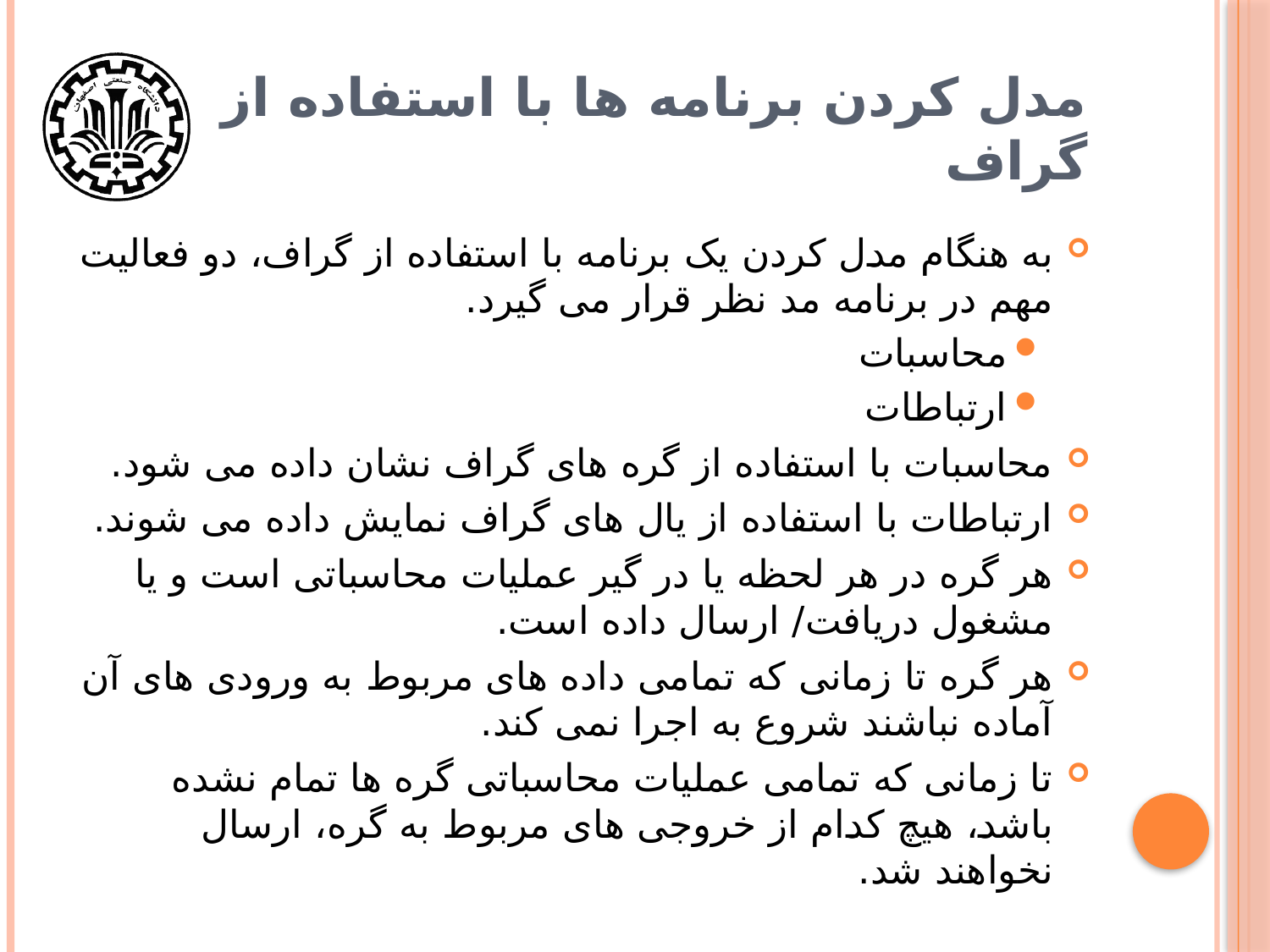

# مدل کردن برنامه ها با استفاده از گراف
به هنگام مدل کردن یک برنامه با استفاده از گراف، دو فعالیت مهم در برنامه مد نظر قرار می گیرد.
محاسبات
ارتباطات
محاسبات با استفاده از گره های گراف نشان داده می شود.
ارتباطات با استفاده از یال های گراف نمایش داده می شوند.
هر گره در هر لحظه یا در گیر عملیات محاسباتی است و یا مشغول دریافت/ ارسال داده است.
هر گره تا زمانی که تمامی داده های مربوط به ورودی های آن آماده نباشند شروع به اجرا نمی کند.
تا زمانی که تمامی عملیات محاسباتی گره ها تمام نشده باشد، هیچ کدام از خروجی های مربوط به گره، ارسال نخواهند شد.